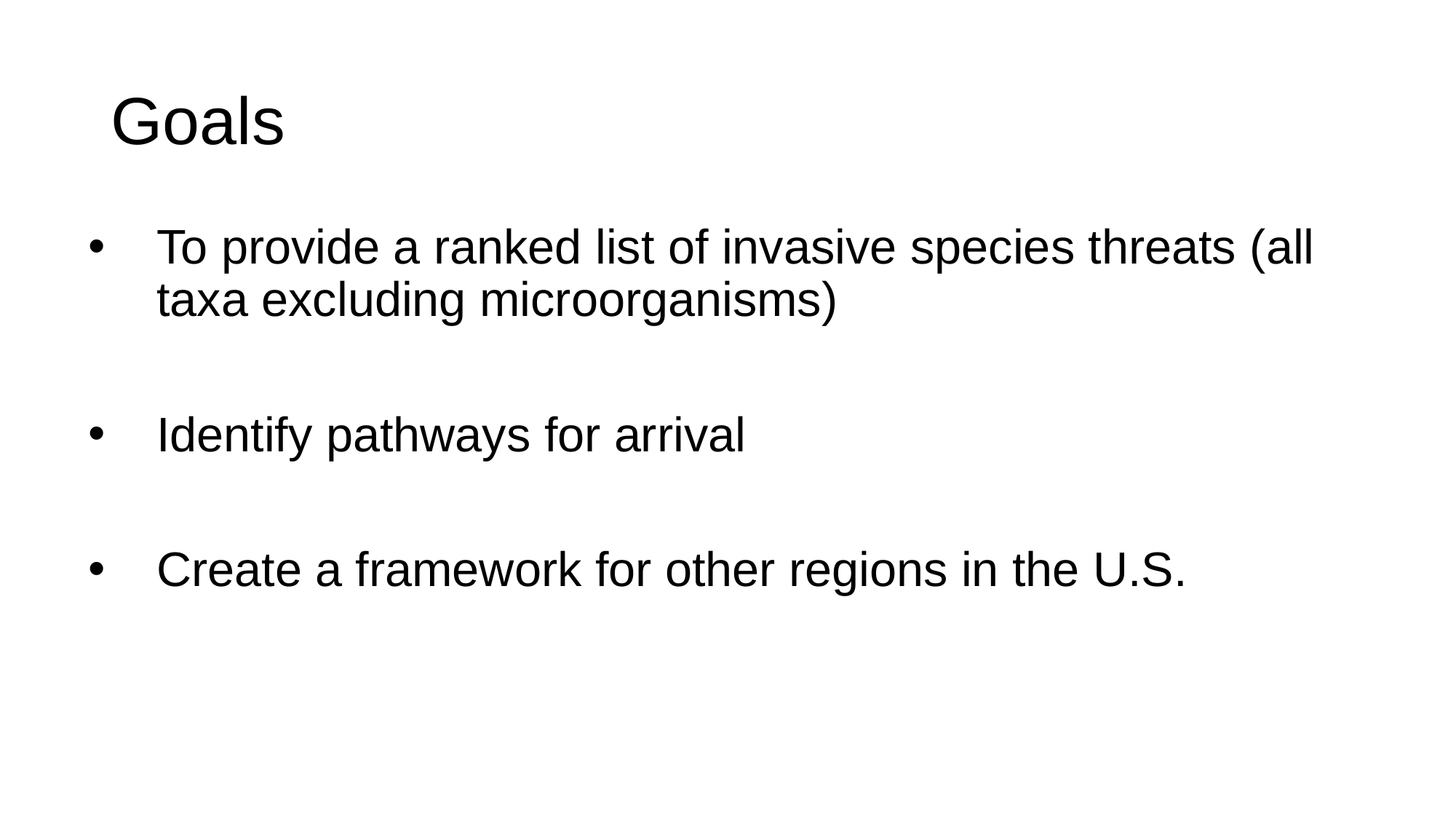

# Goals
To provide a ranked list of invasive species threats (all taxa excluding microorganisms)

Identify pathways for arrival

Create a framework for other regions in the U.S.